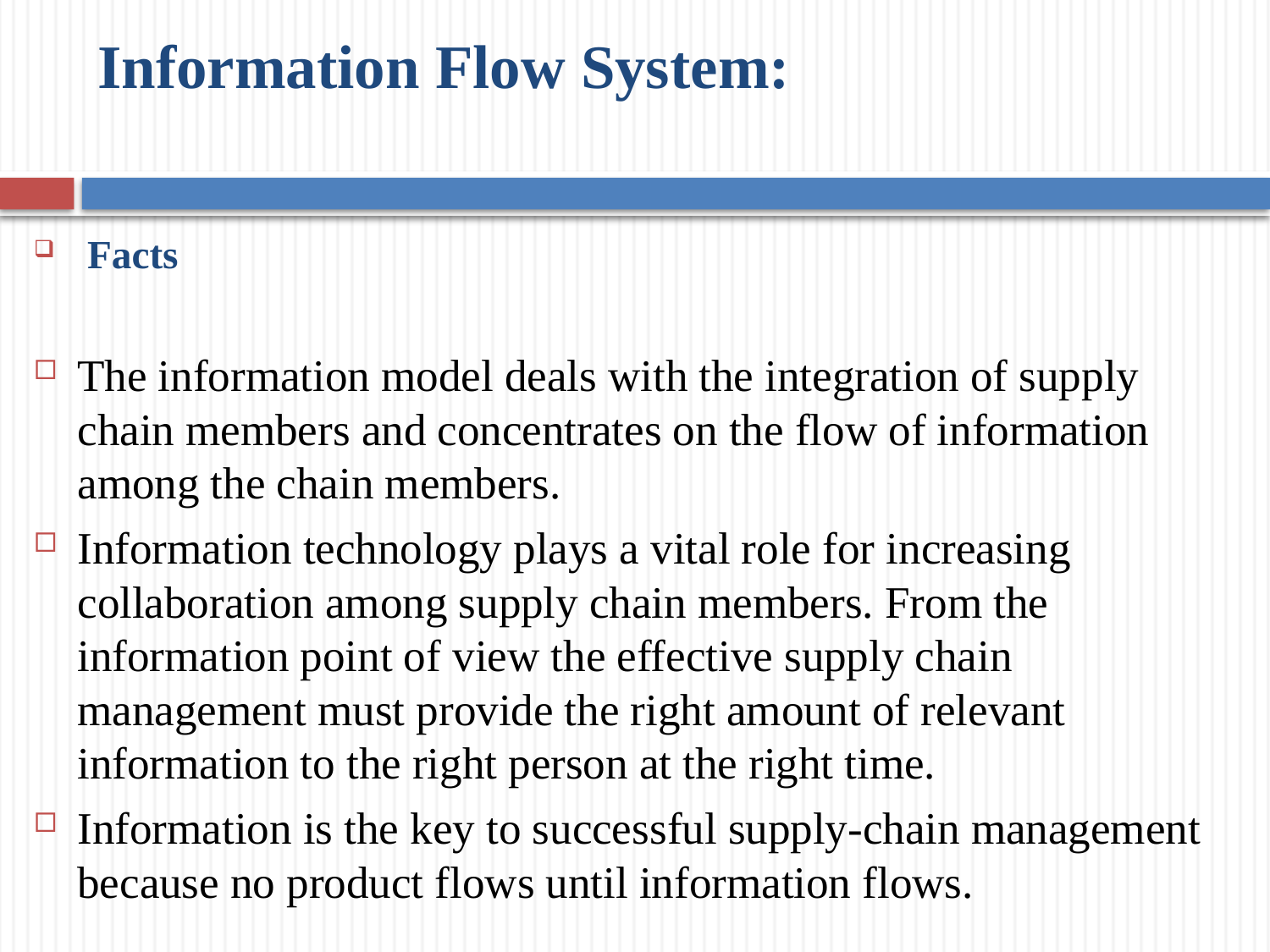

# Information Flow System:

 Facts

The information model deals with the integration of supply chain members and concentrates on the flow of information among the chain members.
Information technology plays a vital role for increasing collaboration among supply chain members. From the information point of view the effective supply chain management must provide the right amount of relevant information to the right person at the right time.
Information is the key to successful supply-chain management because no product flows until information flows.